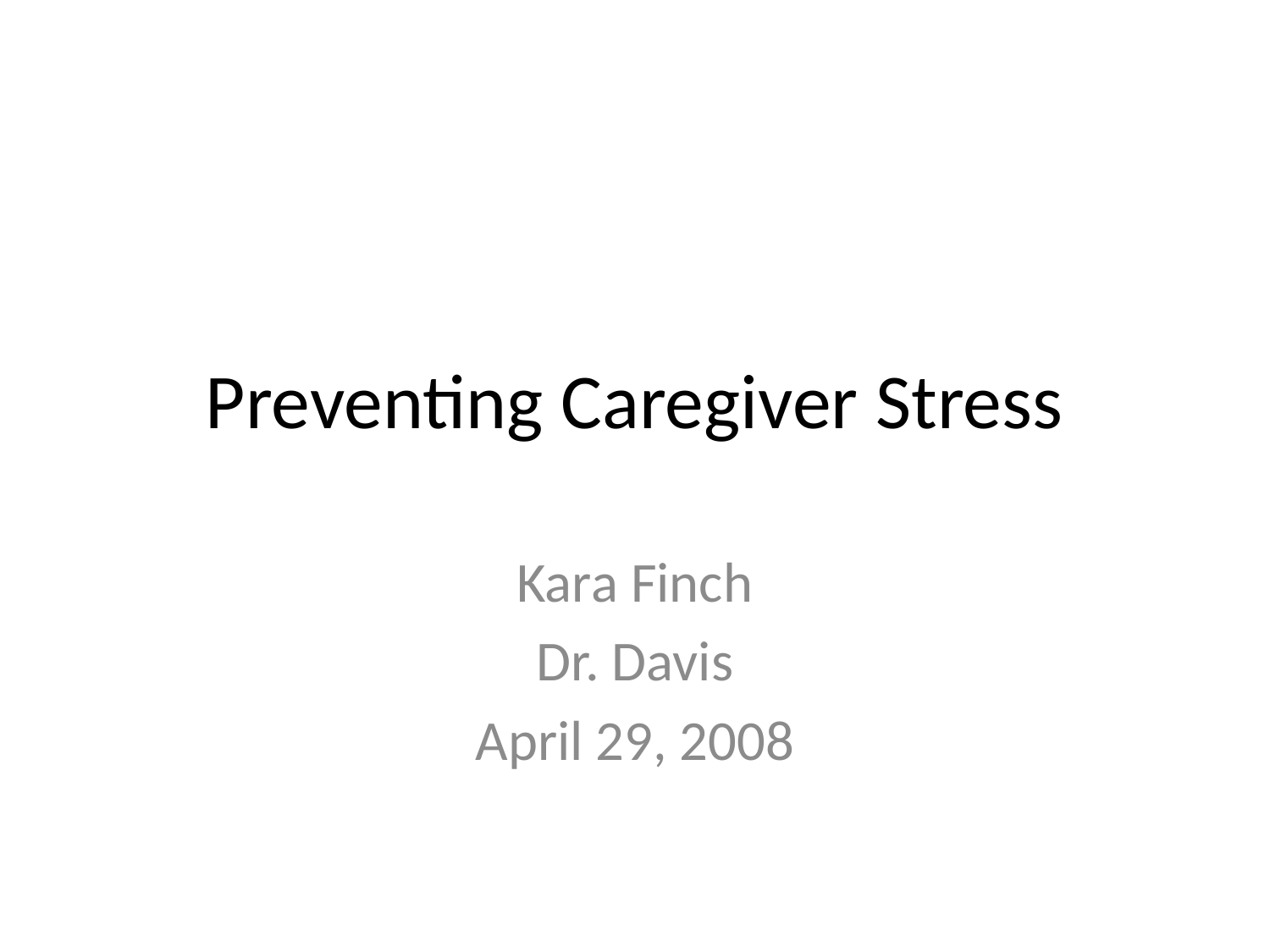

# Preventing Caregiver Stress
Kara Finch
Dr. Davis
April 29, 2008